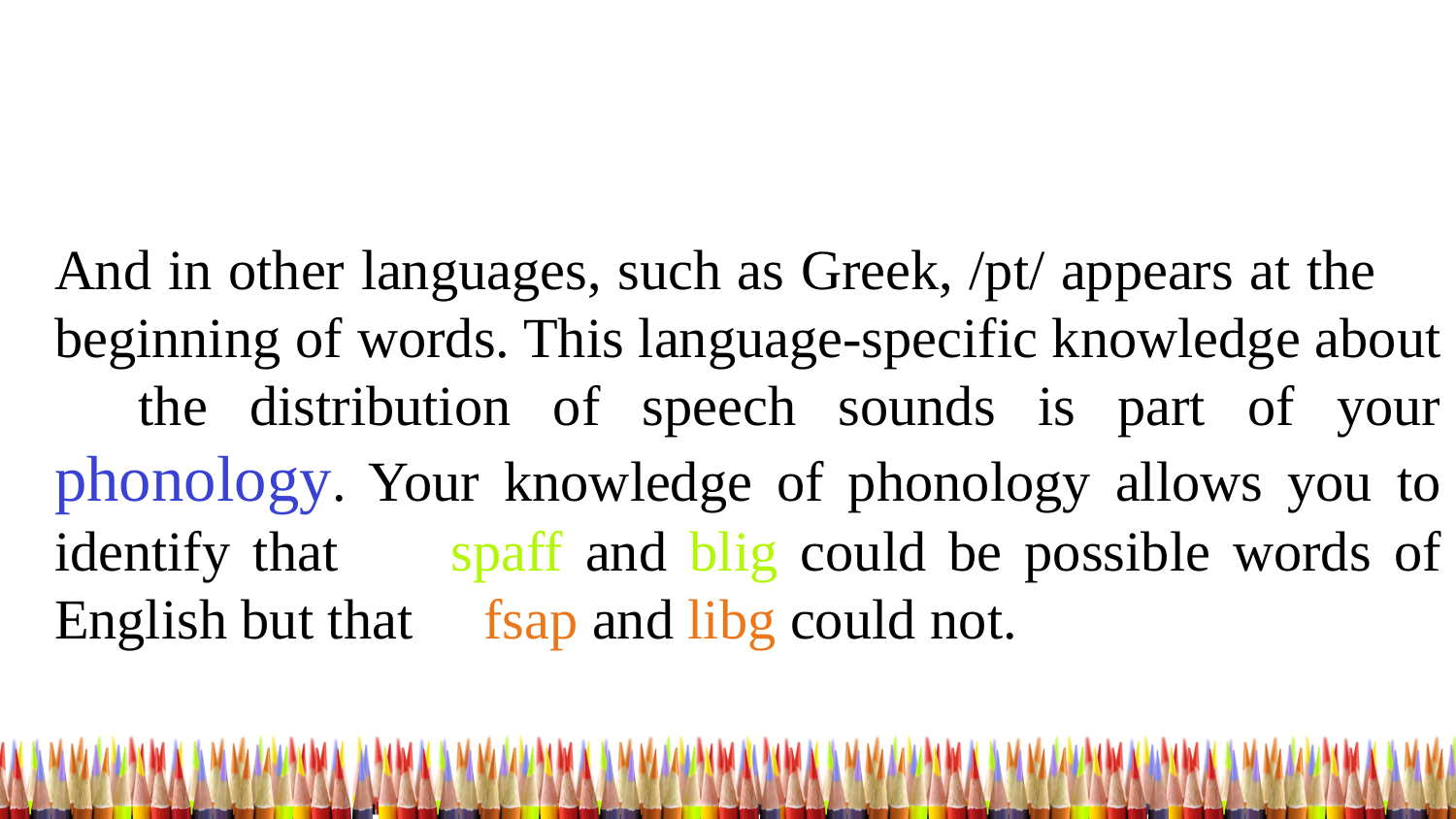

And in other languages, such as Greek, /pt/ appears at the     beginning of words. This language-specific knowledge about   the distribution of speech sounds is part of your phonology. Your knowledge of phonology allows you to identify that     spaff and blig could be possible words of English but that     fsap and libg could not.